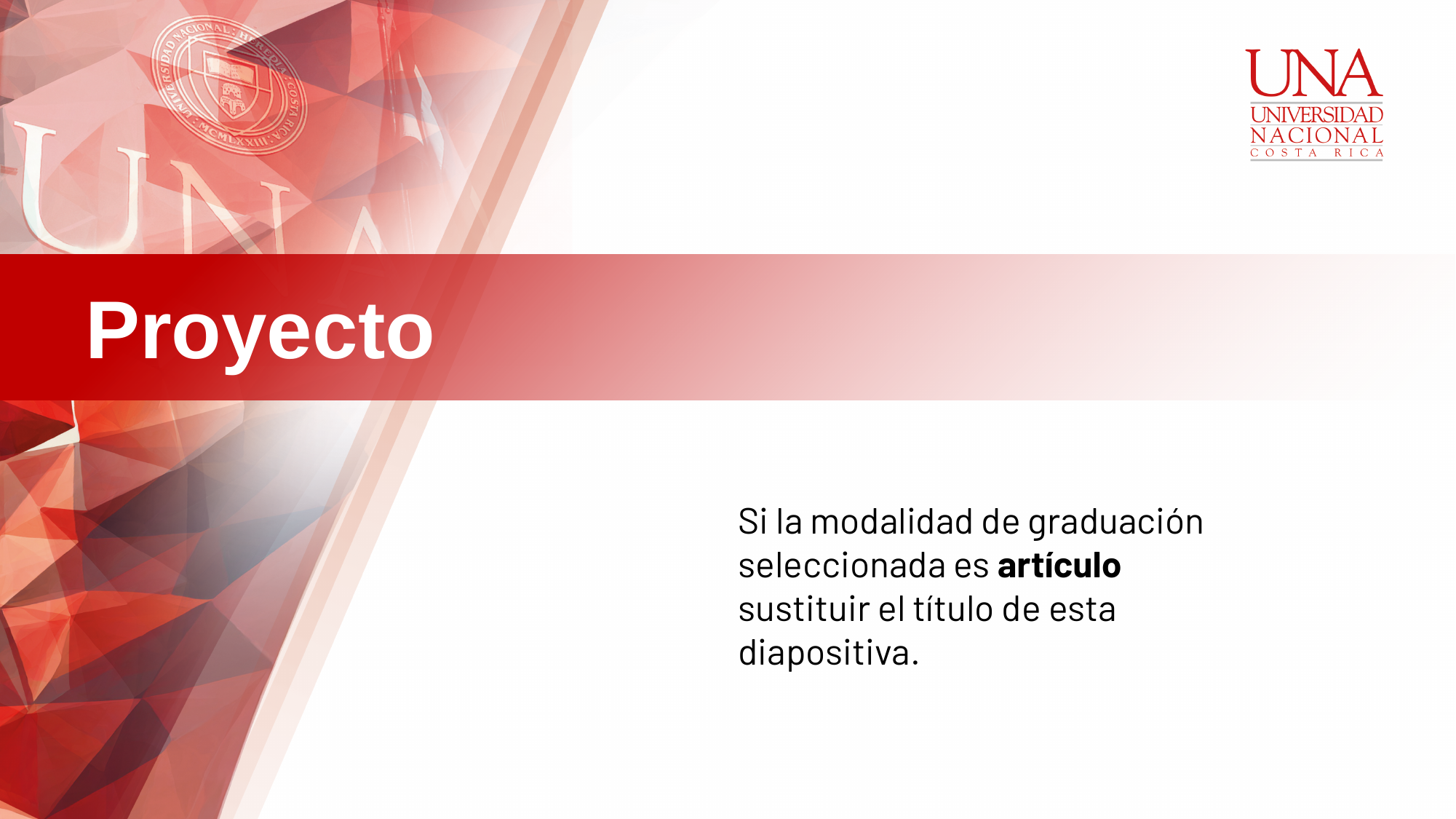

# Proyecto
Si la modalidad de graduación seleccionada es artículo sustituir el título de esta diapositiva.